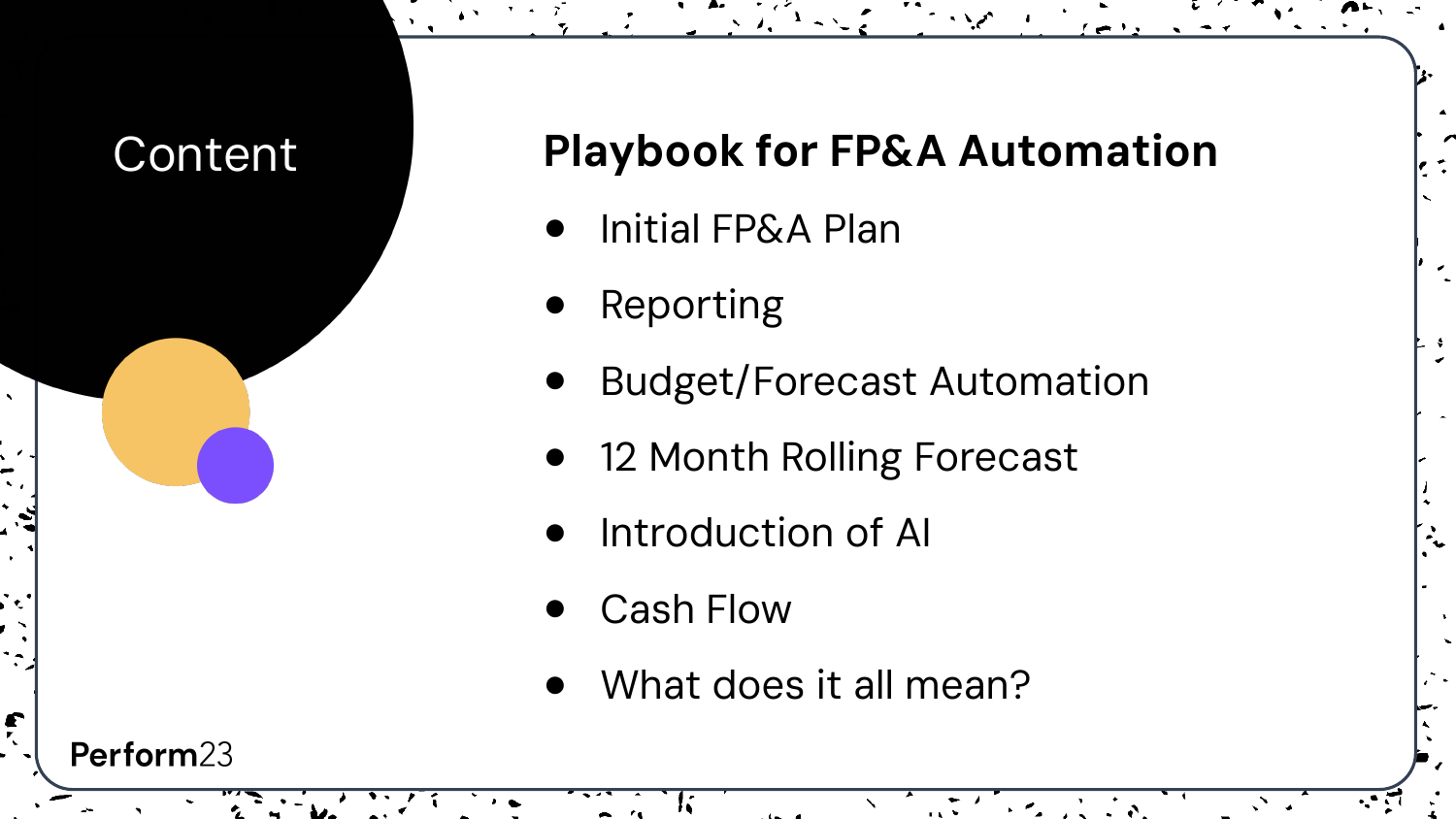

Content
Playbook for FP&A Automation
Initial FP&A Plan
Reporting
Budget/Forecast Automation
12 Month Rolling Forecast
Introduction of AI
Cash Flow
What does it all mean?